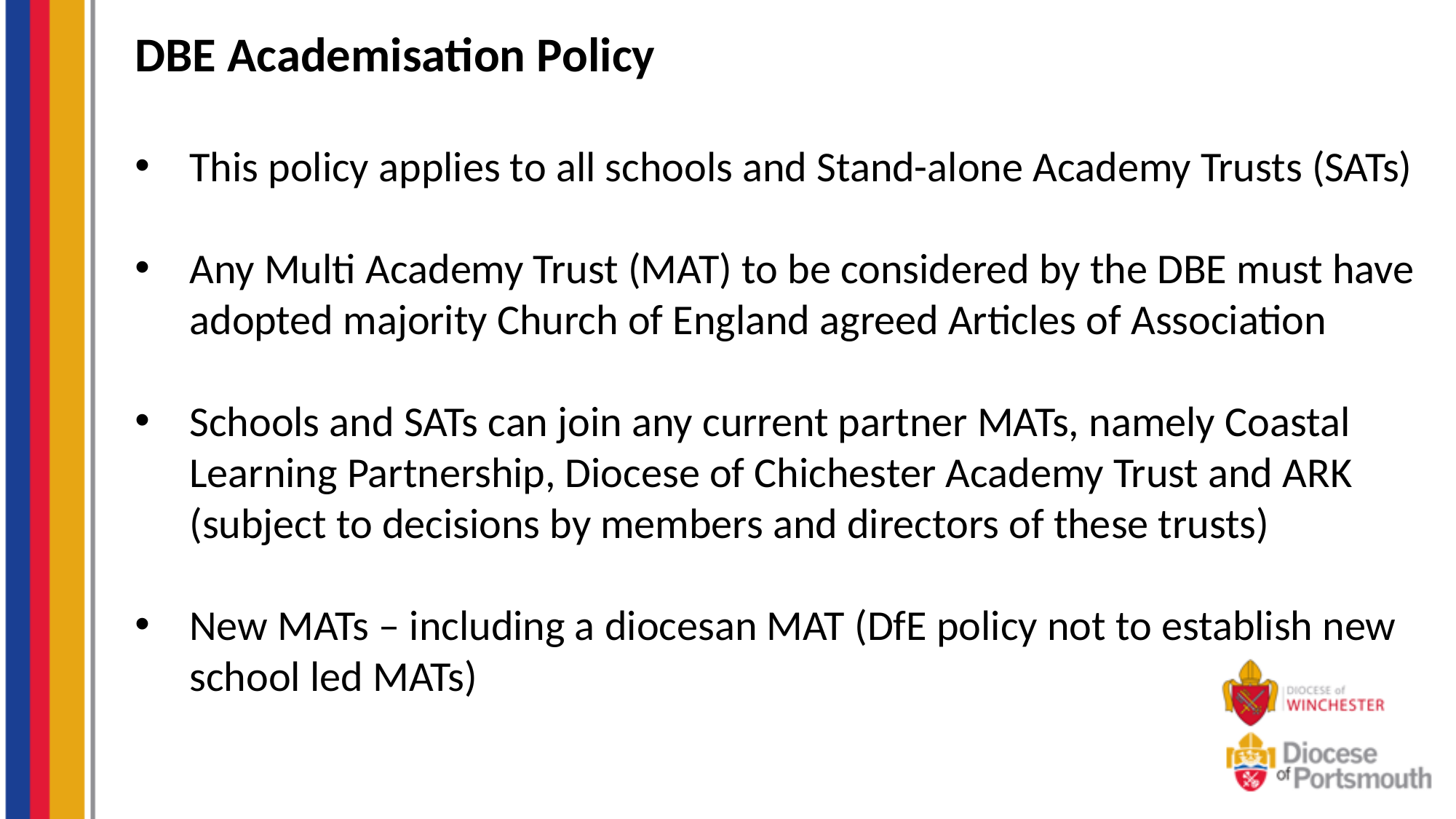

DBE Academisation Policy

This policy applies to all schools and Stand-alone Academy Trusts (SATs)

Any Multi Academy Trust (MAT) to be considered by the DBE must have adopted majority Church of England agreed Articles of Association

Schools and SATs can join any current partner MATs, namely Coastal Learning Partnership, Diocese of Chichester Academy Trust and ARK (subject to decisions by members and directors of these trusts)

New MATs – including a diocesan MAT (DfE policy not to establish new school led MATs)